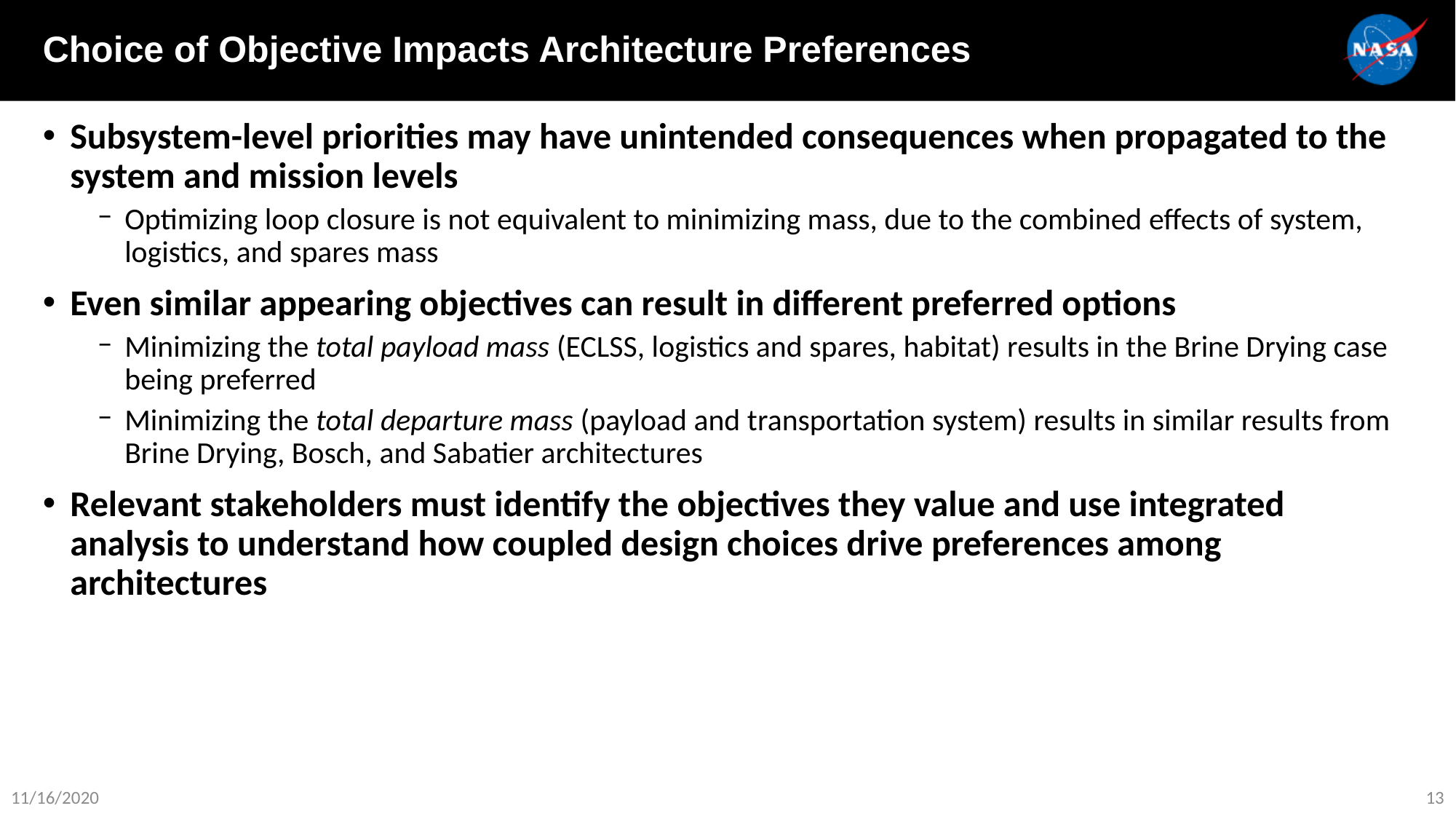

Choice of Objective Impacts Architecture Preferences
Subsystem-level priorities may have unintended consequences when propagated to the system and mission levels
Optimizing loop closure is not equivalent to minimizing mass, due to the combined effects of system, logistics, and spares mass
Even similar appearing objectives can result in different preferred options
Minimizing the total payload mass (ECLSS, logistics and spares, habitat) results in the Brine Drying case being preferred
Minimizing the total departure mass (payload and transportation system) results in similar results from Brine Drying, Bosch, and Sabatier architectures
Relevant stakeholders must identify the objectives they value and use integrated analysis to understand how coupled design choices drive preferences among architectures

11/16/2020
13